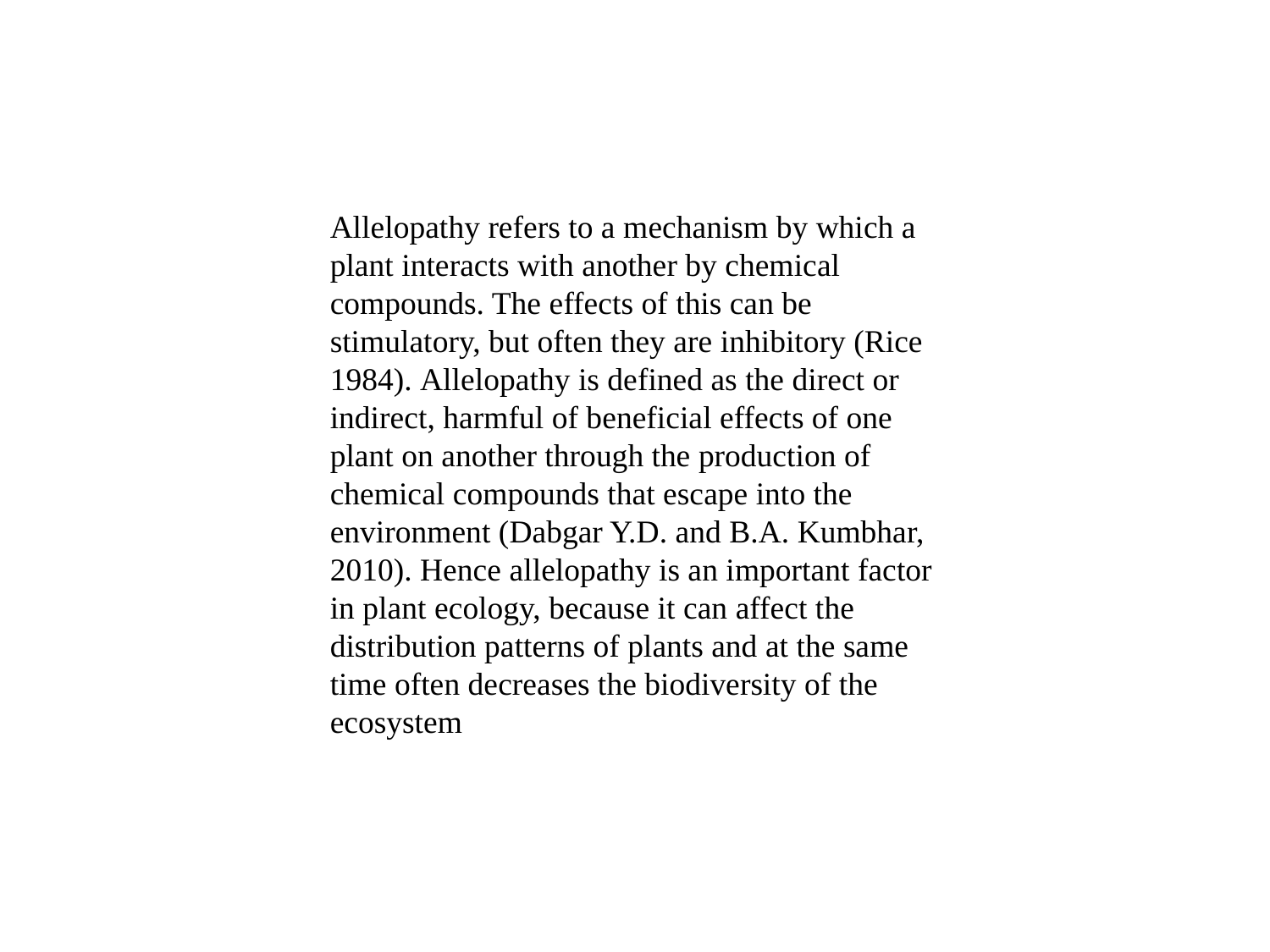

Allelopathy refers to a mechanism by which a plant interacts with another by chemical compounds. The effects of this can be stimulatory, but often they are inhibitory (Rice 1984). Allelopathy is defined as the direct or indirect, harmful of beneficial effects of one plant on another through the production of chemical compounds that escape into the environment (Dabgar Y.D. and B.A. Kumbhar, 2010). Hence allelopathy is an important factor in plant ecology, because it can affect the distribution patterns of plants and at the same time often decreases the biodiversity of the ecosystem